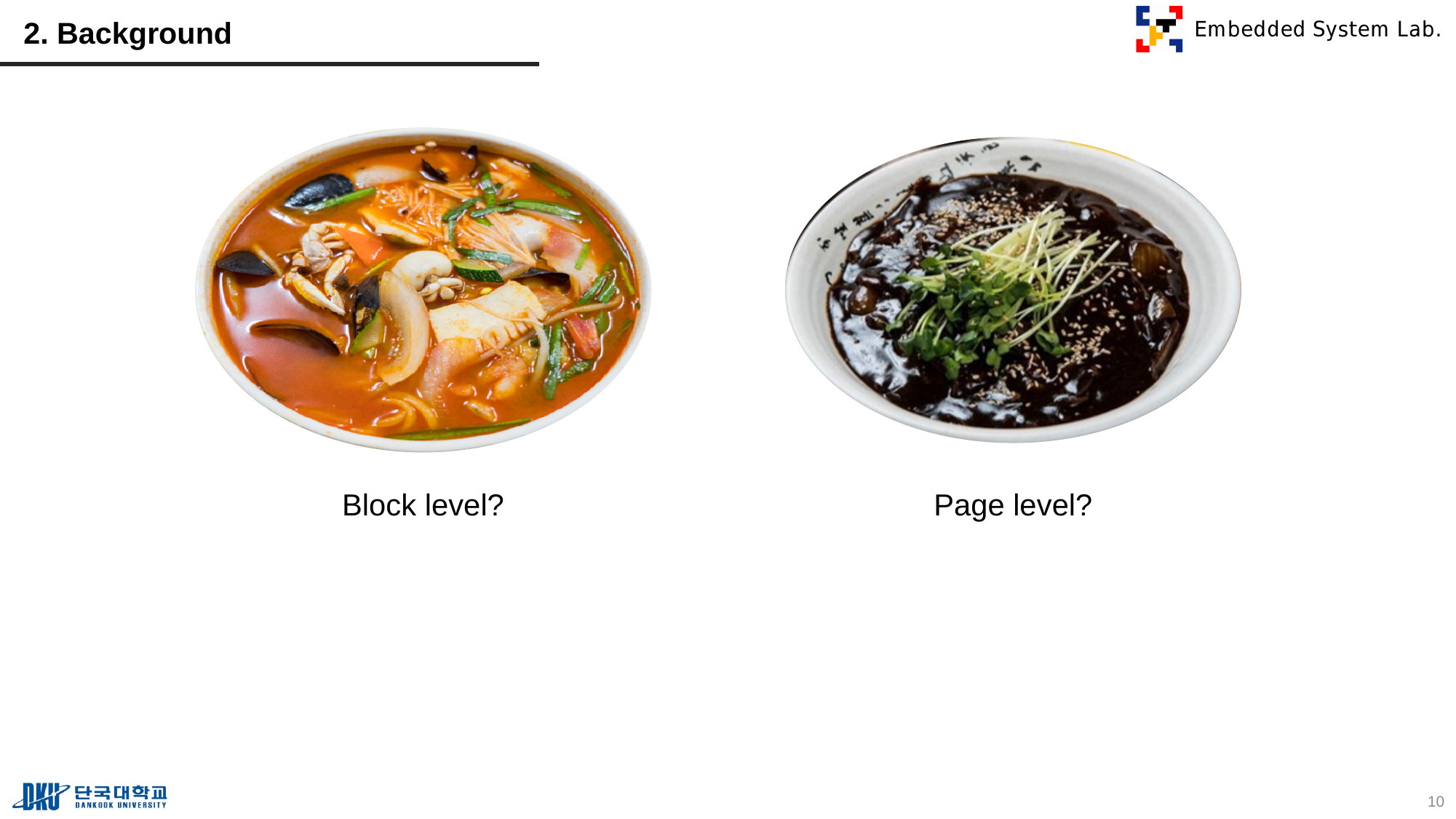

# 2. Background

Block level?
Page level?
10